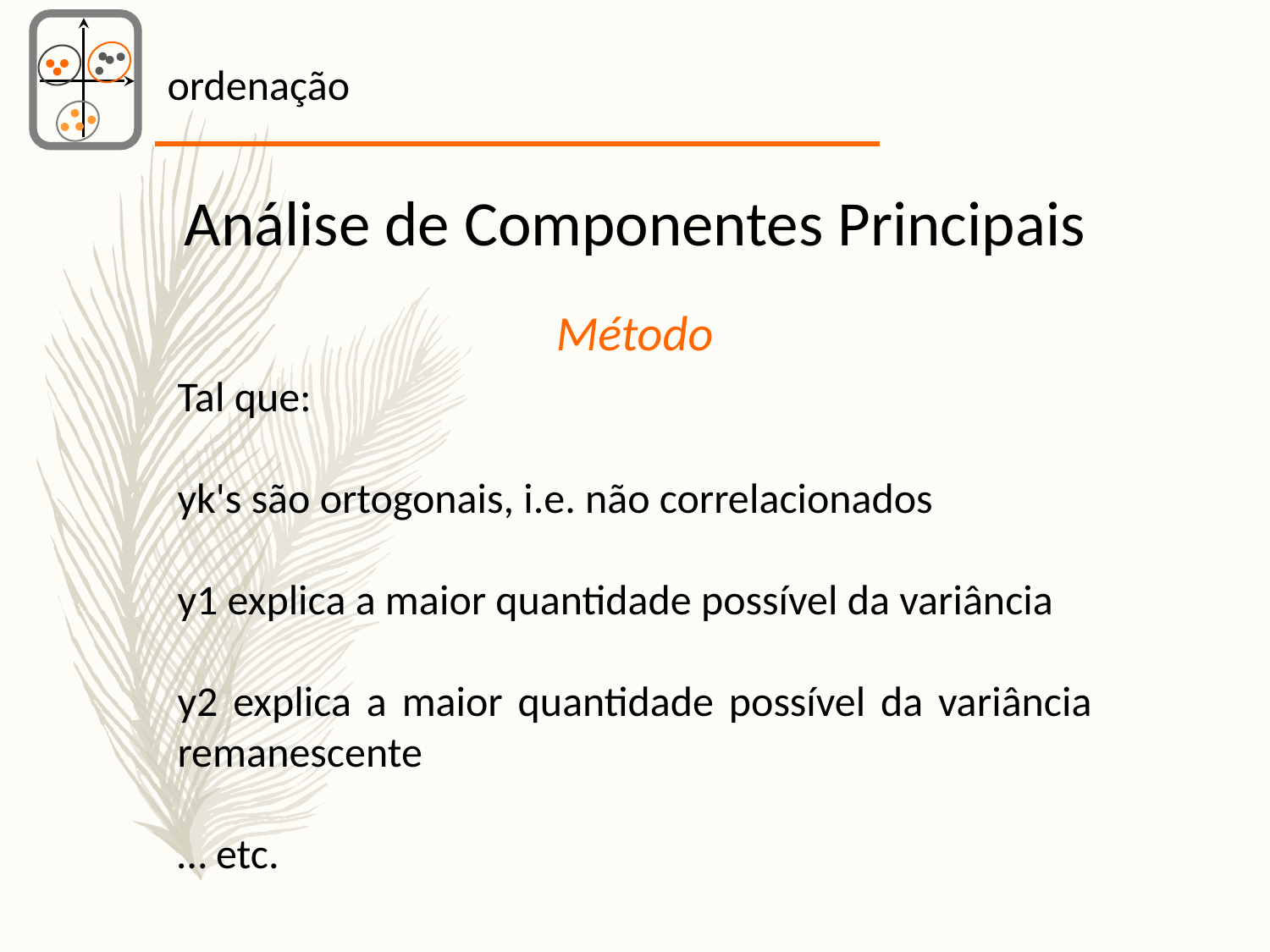

ordenação
Análise de Componentes Principais
Método
Tal que:

yk's são ortogonais, i.e. não correlacionados

y1 explica a maior quantidade possível da variância

y2 explica a maior quantidade possível da variância remanescente

… etc.